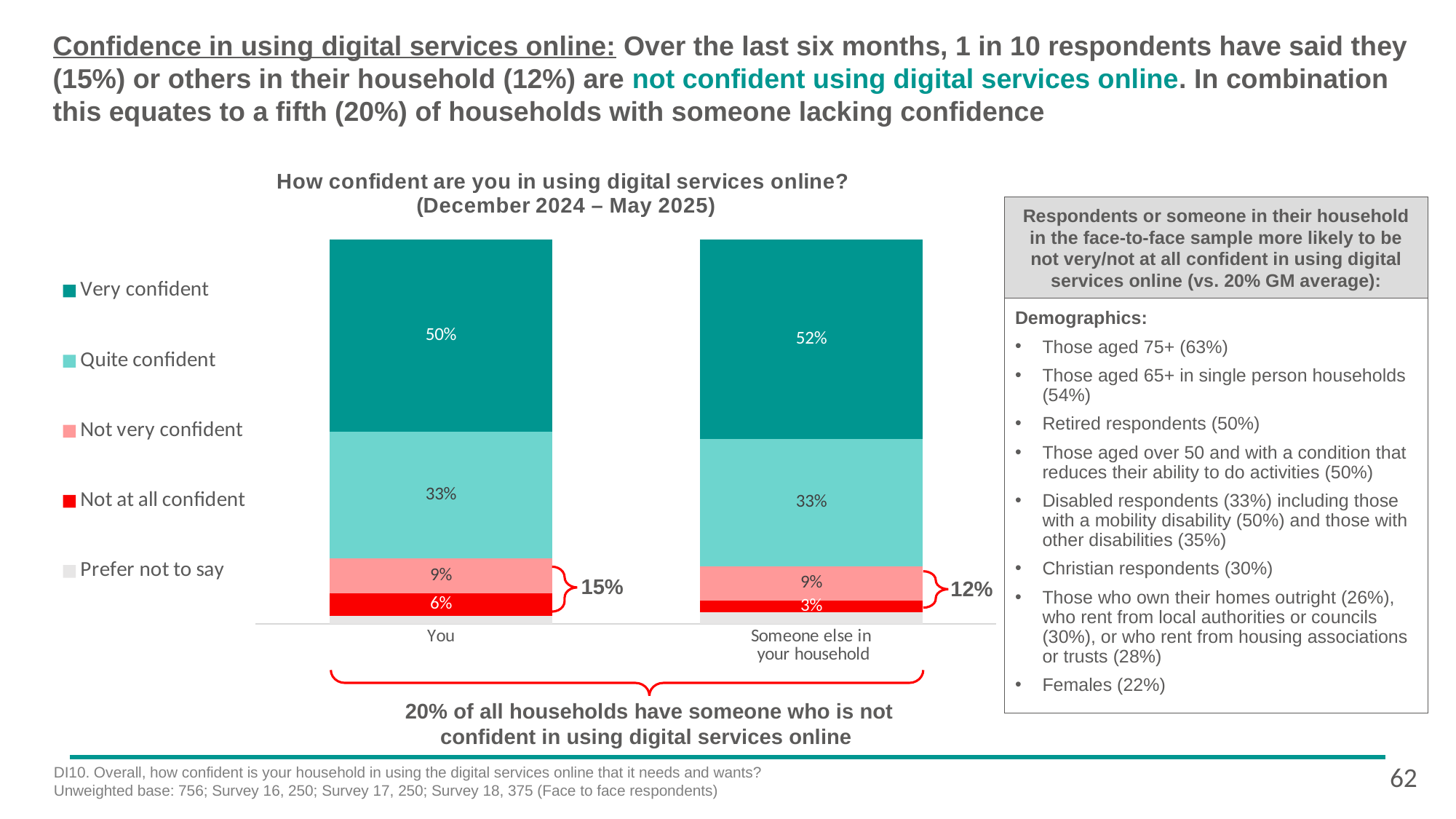

# Confidence in using digital services online: Over the last six months, 1 in 10 respondents have said they (15%) or others in their household (12%) are not confident using digital services online. In combination this equates to a fifth (20%) of households with someone lacking confidence

### Chart: How confident are you in using digital services online?
(December 2024 – May 2025)

| Category | Prefer not to say | Not at all confident | Not very confident | Quite confident  | Very confident |
|---|---|---|---|---|---|
| Someone else in
 your household | 0.03 | 0.03 | 0.09 | 0.33 | 0.52 |
| You | 0.02 | 0.06 | 0.09 | 0.33 | 0.5 |
Respondents or someone in their household in the face-to-face sample more likely to be not very/not at all confident in using digital services online (vs. 20% GM average):
Demographics:
Those aged 75+ (63%)
Those aged 65+ in single person households (54%)
Retired respondents (50%)
Those aged over 50 and with a condition that reduces their ability to do activities (50%)
Disabled respondents (33%) including those with a mobility disability (50%) and those with other disabilities (35%)
Christian respondents (30%)
Those who own their homes outright (26%), who rent from local authorities or councils (30%), or who rent from housing associations or trusts (28%)
Females (22%)

15%
12%
20% of all households have someone who is not confident in using digital services online

62
DI10. Overall, how confident is your household in using the digital services online that it needs and wants?
Unweighted base: 756; Survey 16, 250; Survey 17, 250; Survey 18, 375 (Face to face respondents)